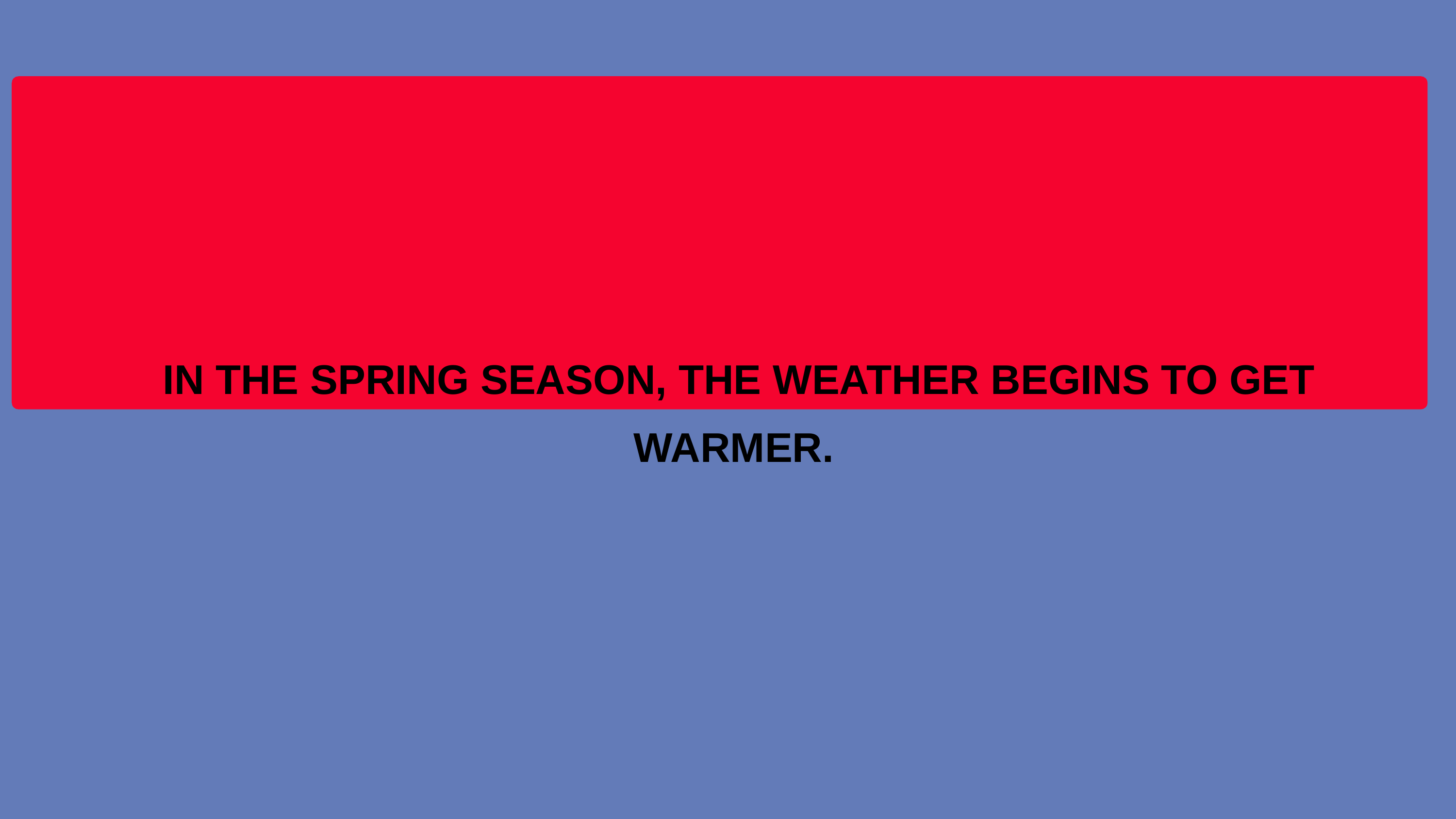

IN THE SPRING SEASON, THE WEATHER BEGINS TO GET WARMER.